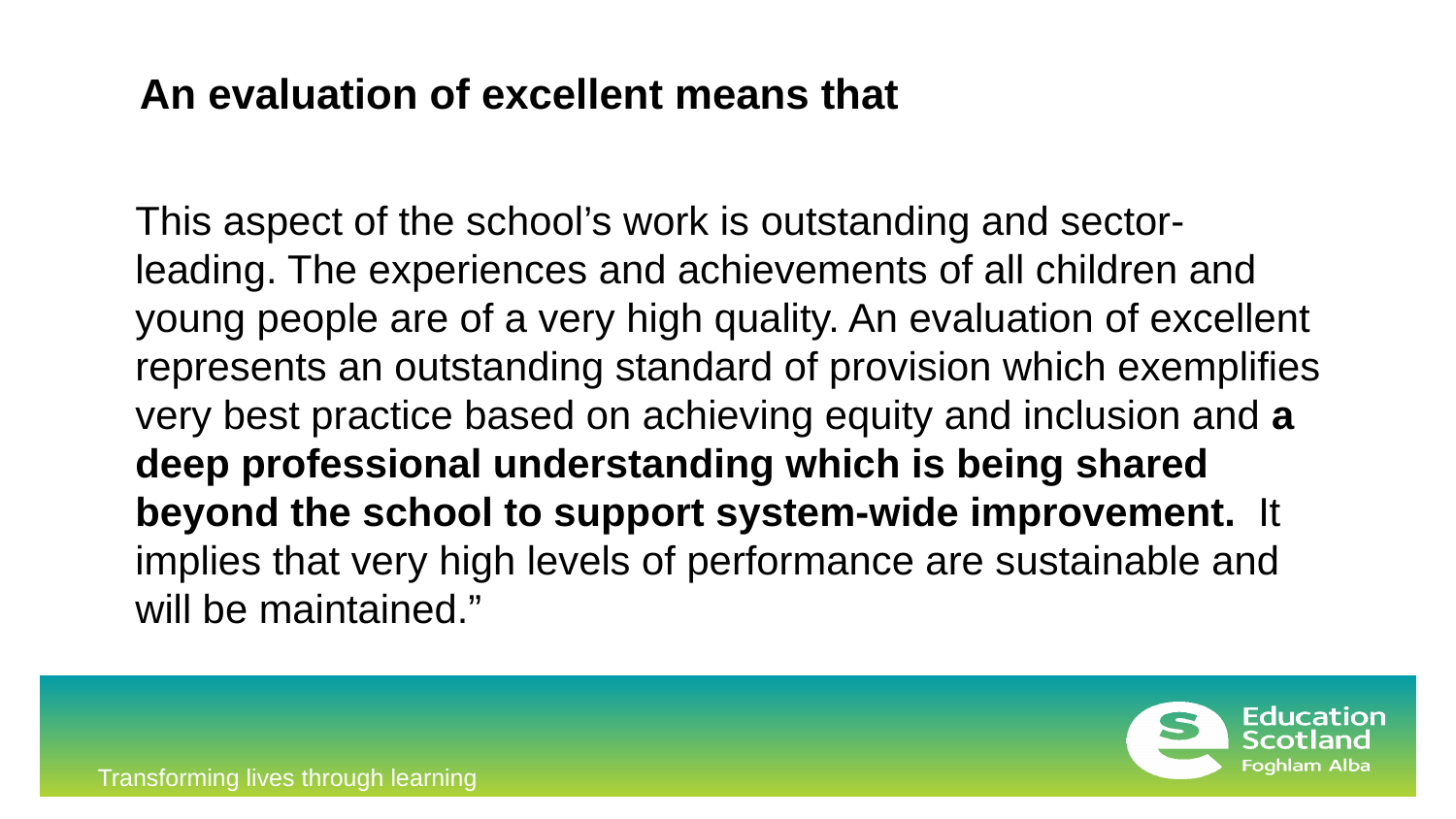

An evaluation of excellent means that
This aspect of the school’s work is outstanding and sector-leading. The experiences and achievements of all children and young people are of a very high quality. An evaluation of excellent represents an outstanding standard of provision which exemplifies very best practice based on achieving equity and inclusion and a deep professional understanding which is being shared beyond the school to support system-wide improvement.  It implies that very high levels of performance are sustainable and will be maintained.”